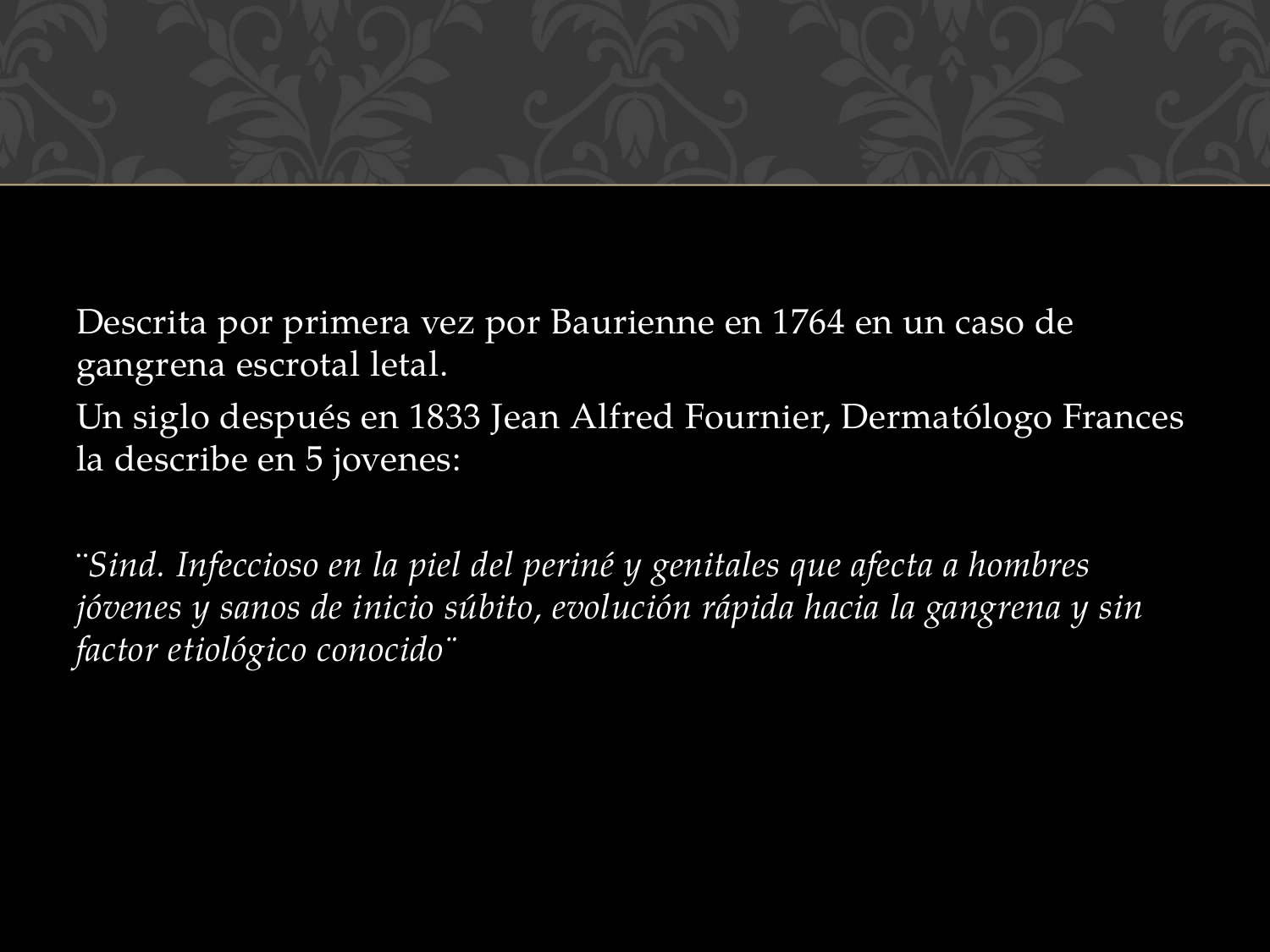

Descrita por primera vez por Baurienne en 1764 en un caso de gangrena escrotal letal.
Un siglo después en 1833 Jean Alfred Fournier, Dermatólogo Frances la describe en 5 jovenes:

¨Sind. Infeccioso en la piel del periné y genitales que afecta a hombres jóvenes y sanos de inicio súbito, evolución rápida hacia la gangrena y sin factor etiológico conocido¨